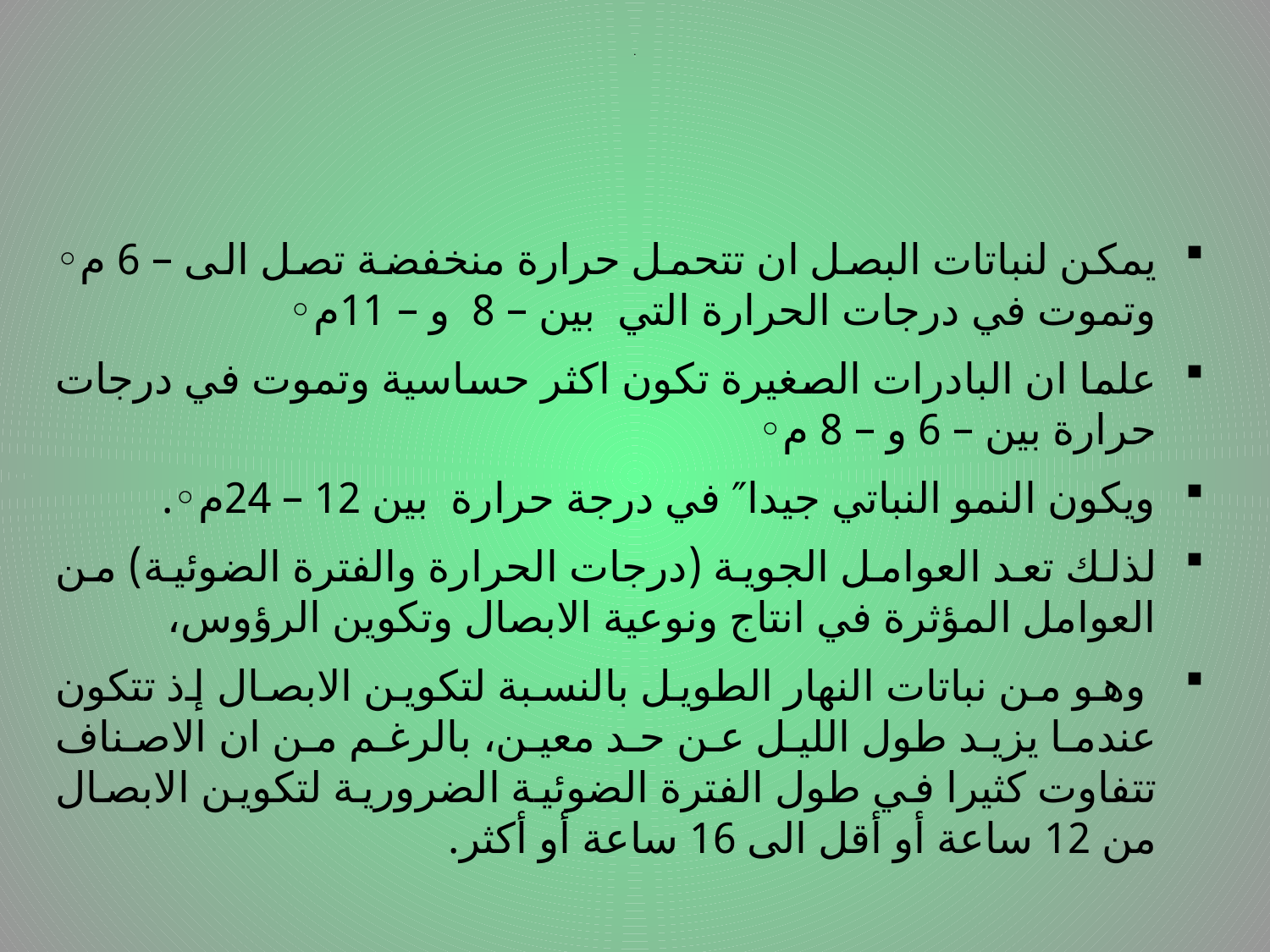

يمكن لنباتات البصل ان تتحمل حرارة منخفضة تصل الى – 6 م◦ وتموت في درجات الحرارة التي  بين – 8  و – 11م◦
علما ان البادرات الصغيرة تكون اكثر حساسية وتموت في درجات حرارة بين – 6 و – 8 م◦
ويكون النمو النباتي جيدا″ في درجة حرارة  بين 12 – 24م◦.
لذلك تعد العوامل الجوية (درجات الحرارة والفترة الضوئية) من العوامل المؤثرة في انتاج ونوعية الابصال وتكوين الرؤوس،
 وهو من نباتات النهار الطويل بالنسبة لتكوين الابصال إذ تتكون عندما يزيد طول الليل عن حد معين، بالرغم من ان الاصناف تتفاوت كثيرا في طول الفترة الضوئية الضرورية لتكوين الابصال من 12 ساعة أو أقل الى 16 ساعة أو أكثر.
# .